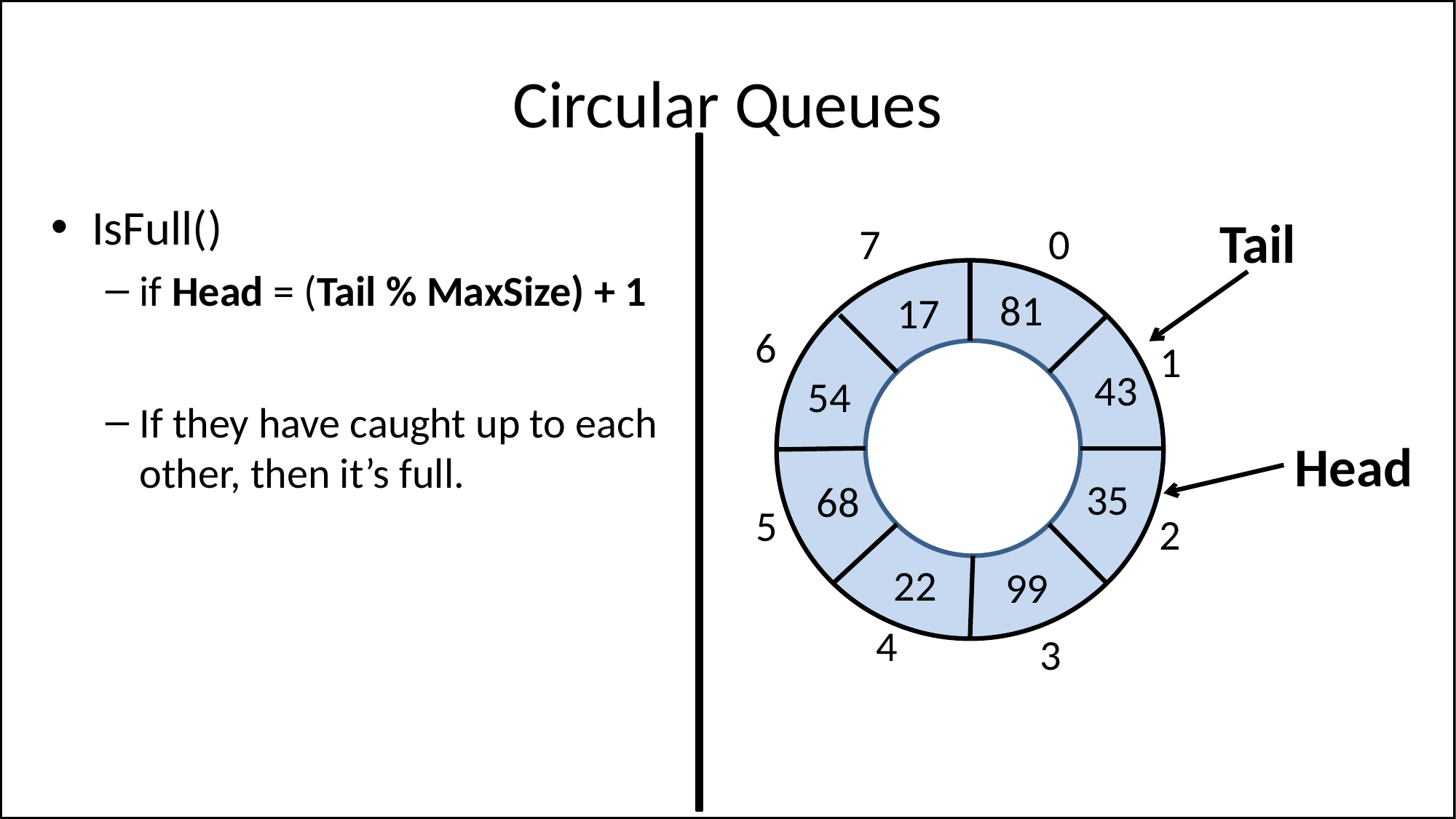

# Circular Queues

IsFull()
if Head = (Tail % MaxSize) + 1

If they have caught up to each other, then it’s full.

Tail
7
0

81
17
6
1

43
54

41
1

59
2

26
3
4
Head
35
68
5
2
22
99
4
3